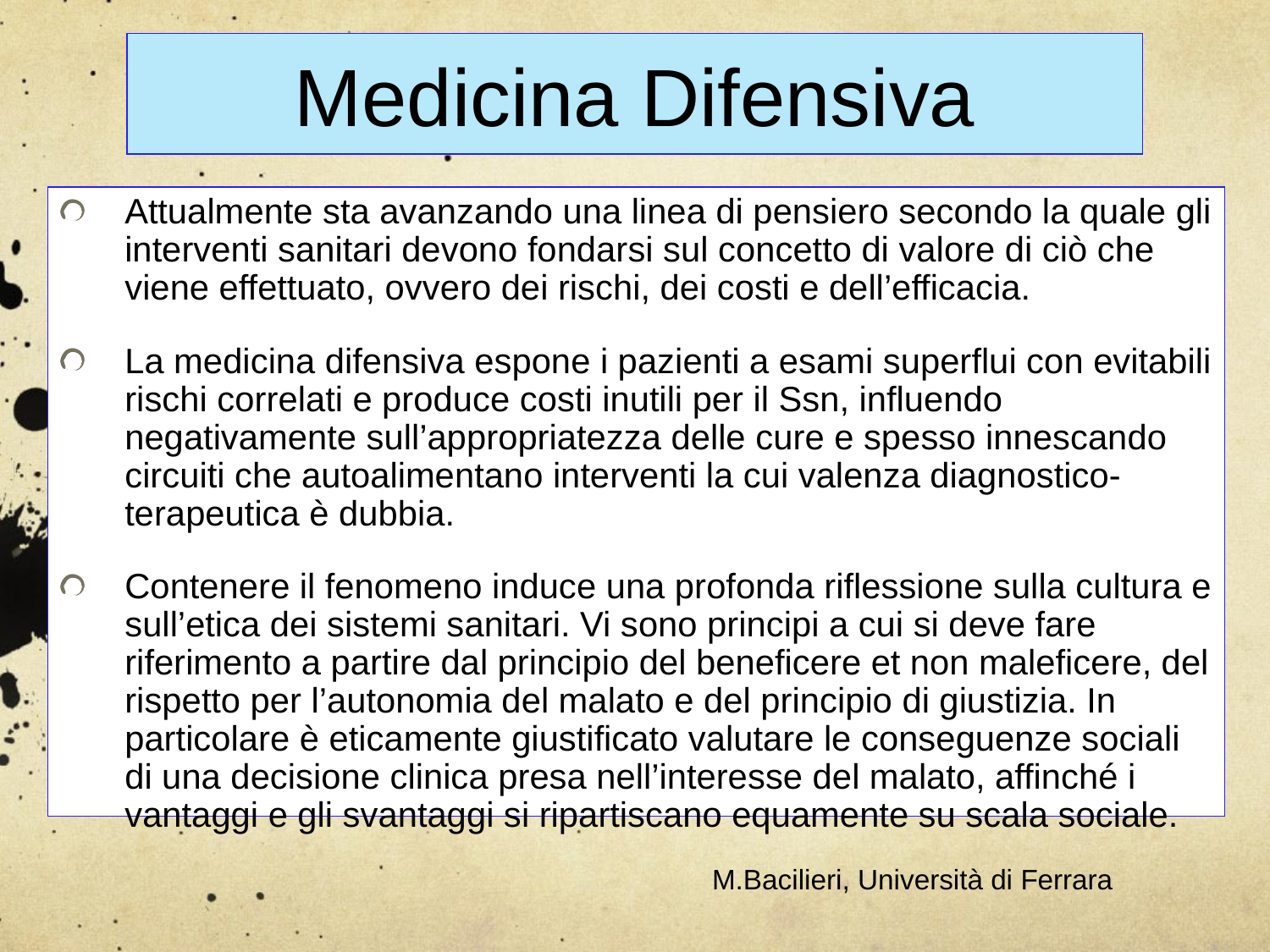

Medicina Difensiva
Attualmente sta avanzando una linea di pensiero secondo la quale gli interventi sanitari devono fondarsi sul concetto di valore di ciò che viene effettuato, ovvero dei rischi, dei costi e dell’efficacia.
La medicina difensiva espone i pazienti a esami superflui con evitabili rischi correlati e produce costi inutili per il Ssn, influendo negativamente sull’appropriatezza delle cure e spesso innescando circuiti che autoalimentano interventi la cui valenza diagnostico-terapeutica è dubbia.
Contenere il fenomeno induce una profonda riflessione sulla cultura e sull’etica dei sistemi sanitari. Vi sono principi a cui si deve fare riferimento a partire dal principio del beneficere et non maleficere, del rispetto per l’autonomia del malato e del principio di giustizia. In particolare è eticamente giustificato valutare le conseguenze sociali di una decisione clinica presa nell’interesse del malato, affinché i vantaggi e gli svantaggi si ripartiscano equamente su scala sociale.
M.Bacilieri, Università di Ferrara